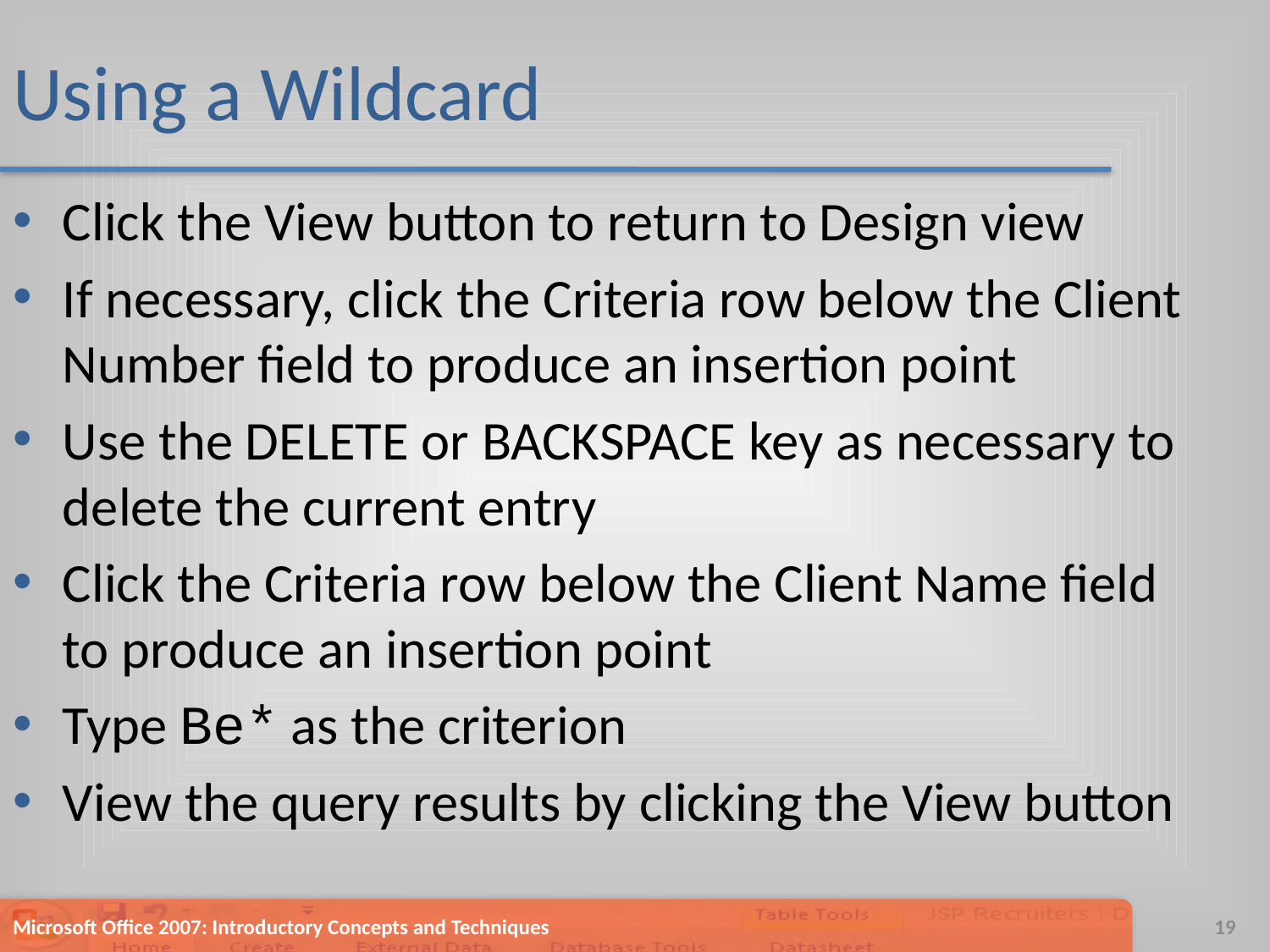

# Using a Wildcard
Click the View button to return to Design view
If necessary, click the Criteria row below the Client Number field to produce an insertion point
Use the DELETE or BACKSPACE key as necessary to delete the current entry
Click the Criteria row below the Client Name field to produce an insertion point
Type Be* as the criterion
View the query results by clicking the View button
Microsoft Office 2007: Introductory Concepts and Techniques
19